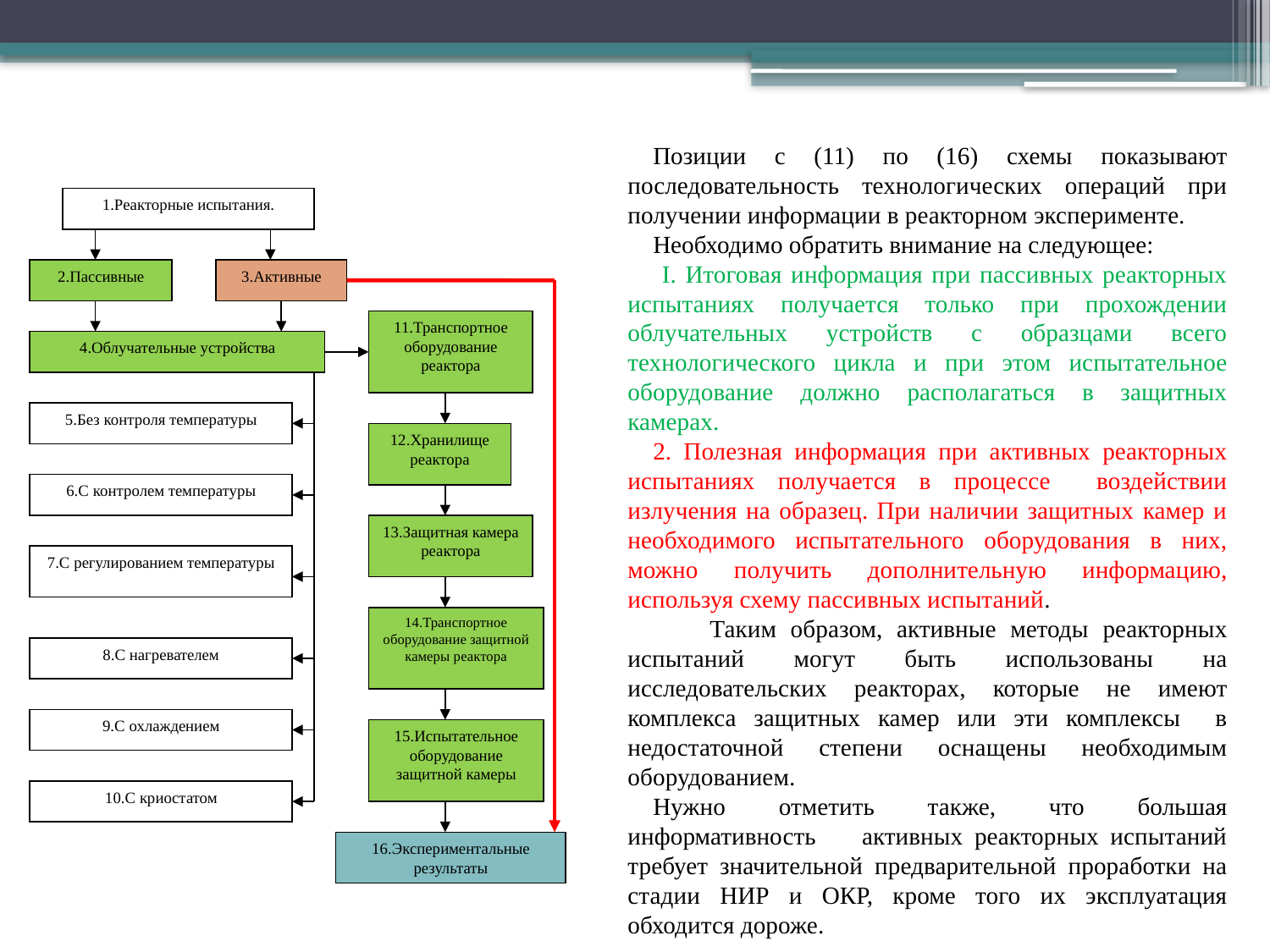

Позиции с (11) по (16) схемы показывают последовательность технологических операций при получении информации в реакторном эксперименте.
Необходимо обратить внимание на следующее:
 I. Итоговая информация при пассивных реакторных испытаниях получается только при прохождении облучательных устройств с образцами всего технологического цикла и при этом испытательное оборудование должно располагаться в защитных камерах.
2. Полезная информация при активных реакторных испытаниях получается в процессе  воздействии излучения на образец. При наличии защитных камер и необходимого испытательного оборудования в них, можно получить дополнительную информацию, используя схему пассивных испытаний.
    Таким образом, активные методы реакторных испытаний могут быть использованы на исследовательских реакторах, которые не имеют комплекса защитных камер или эти комплексы  в недостаточной степени оснащены необходимым оборудованием.
Нужно отметить также, что большая информативность    активных реакторных испытаний требует значительной предварительной проработки на стадии НИР и ОКР, кроме того их эксплуатация обходится дороже.
1.Реакторные испытания.
2.Пассивные
3.Активные
11.Транспортное оборудование реактора
4.Облучательные устройства
5.Без контроля температуры
12.Хранилище реактора
6.С контролем температуры
13.Защитная камера реактора
7.С регулированием температуры
14.Транспортное оборудование защитной камеры реактора
8.С нагревателем
9.С охлаждением
15.Испытательное оборудование защитной камеры
10.С криостатом
16.Экспериментальные результаты